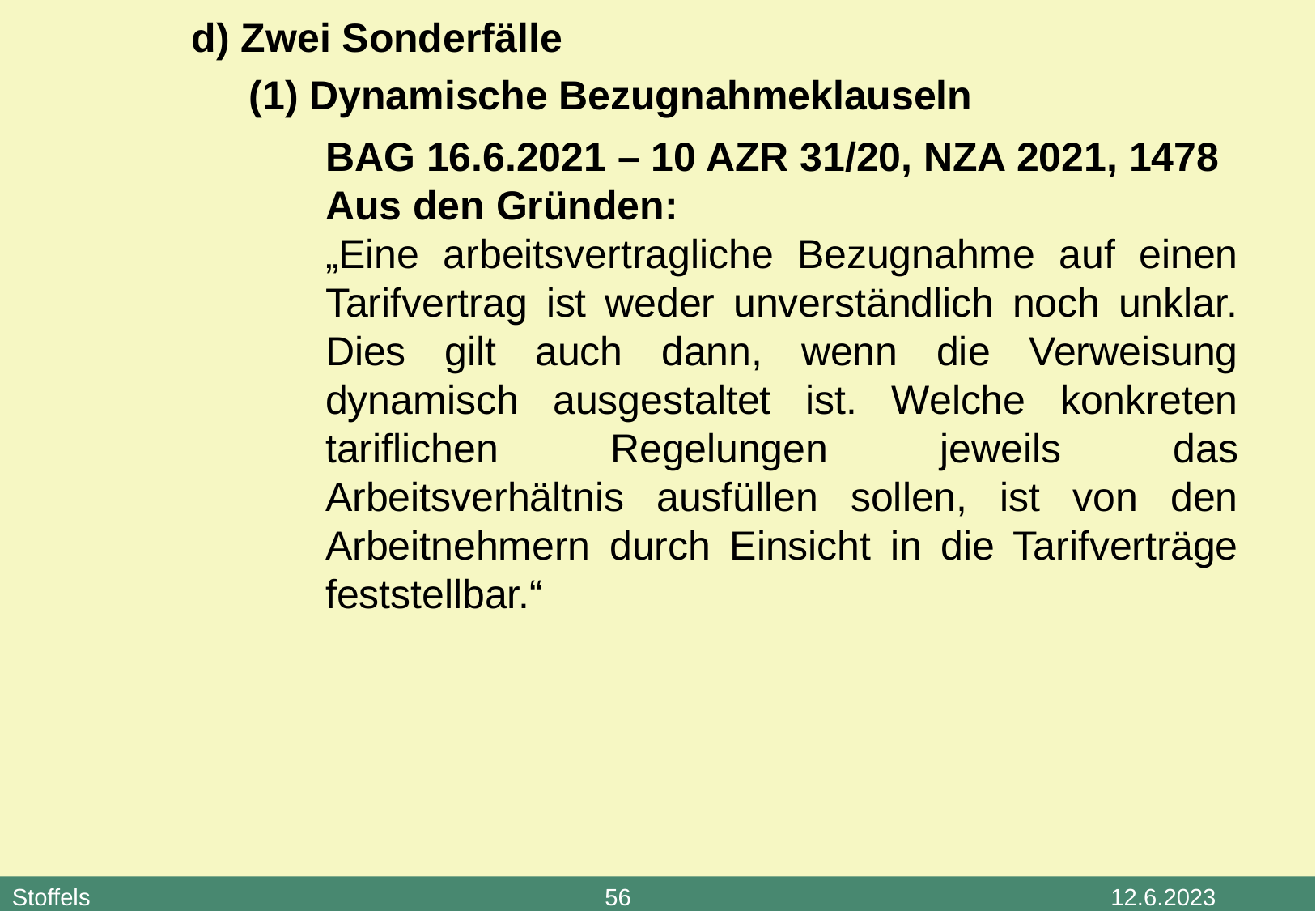

d) Zwei Sonderfälle
(1) Dynamische Bezugnahmeklauseln
BAG 16.6.2021 – 10 AZR 31/20, NZA 2021, 1478
Aus den Gründen:
„Eine arbeitsvertragliche Bezugnahme auf einen Tarifvertrag ist weder unverständlich noch unklar. Dies gilt auch dann, wenn die Verweisung dynamisch ausgestaltet ist. Welche konkreten tariflichen Regelungen jeweils das Arbeitsverhältnis ausfüllen sollen, ist von den Arbeitnehmern durch Einsicht in die Tarifverträge feststellbar.“